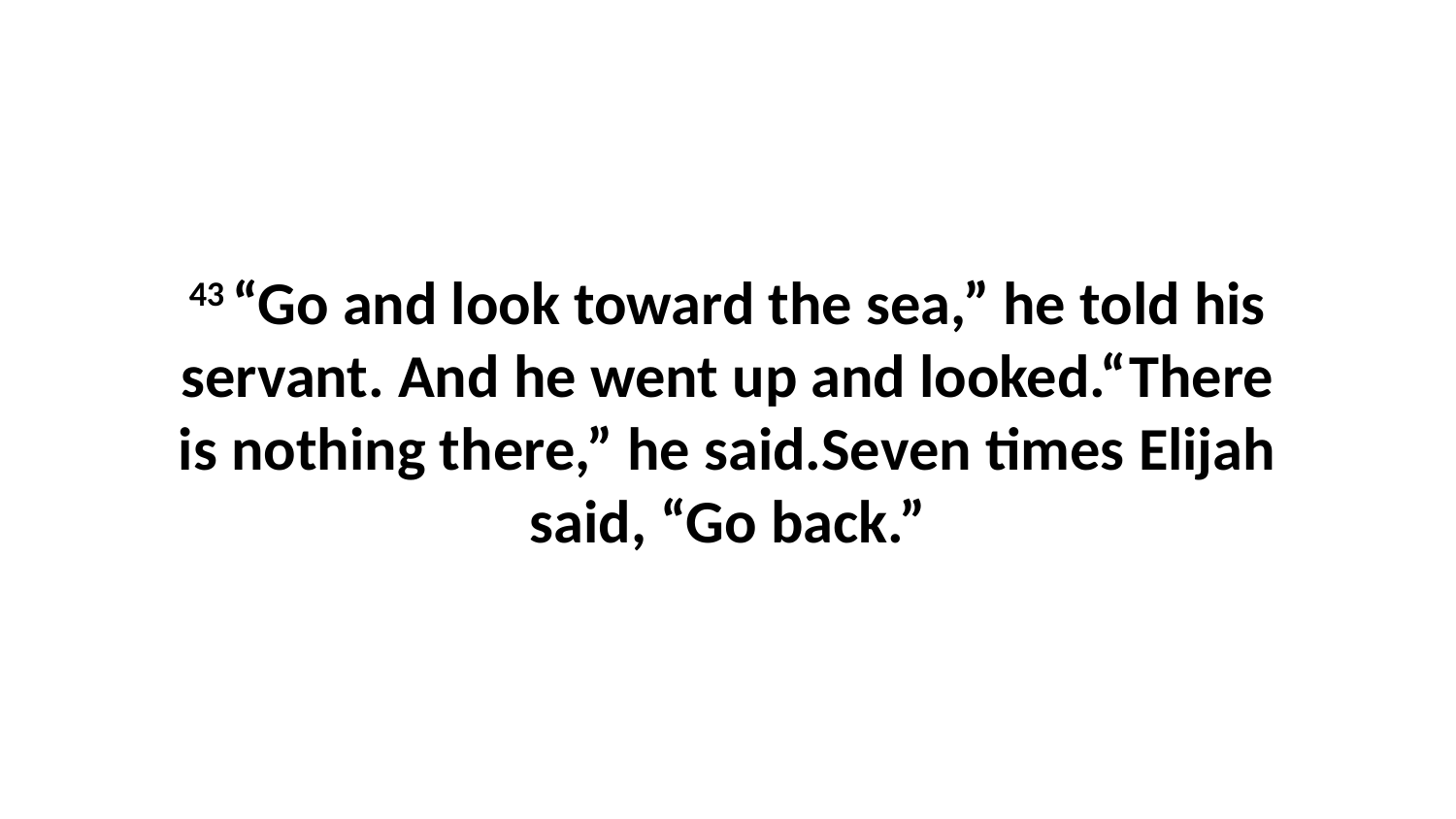

43 “Go and look toward the sea,” he told his servant. And he went up and looked.“There is nothing there,” he said.Seven times Elijah said, “Go back.”